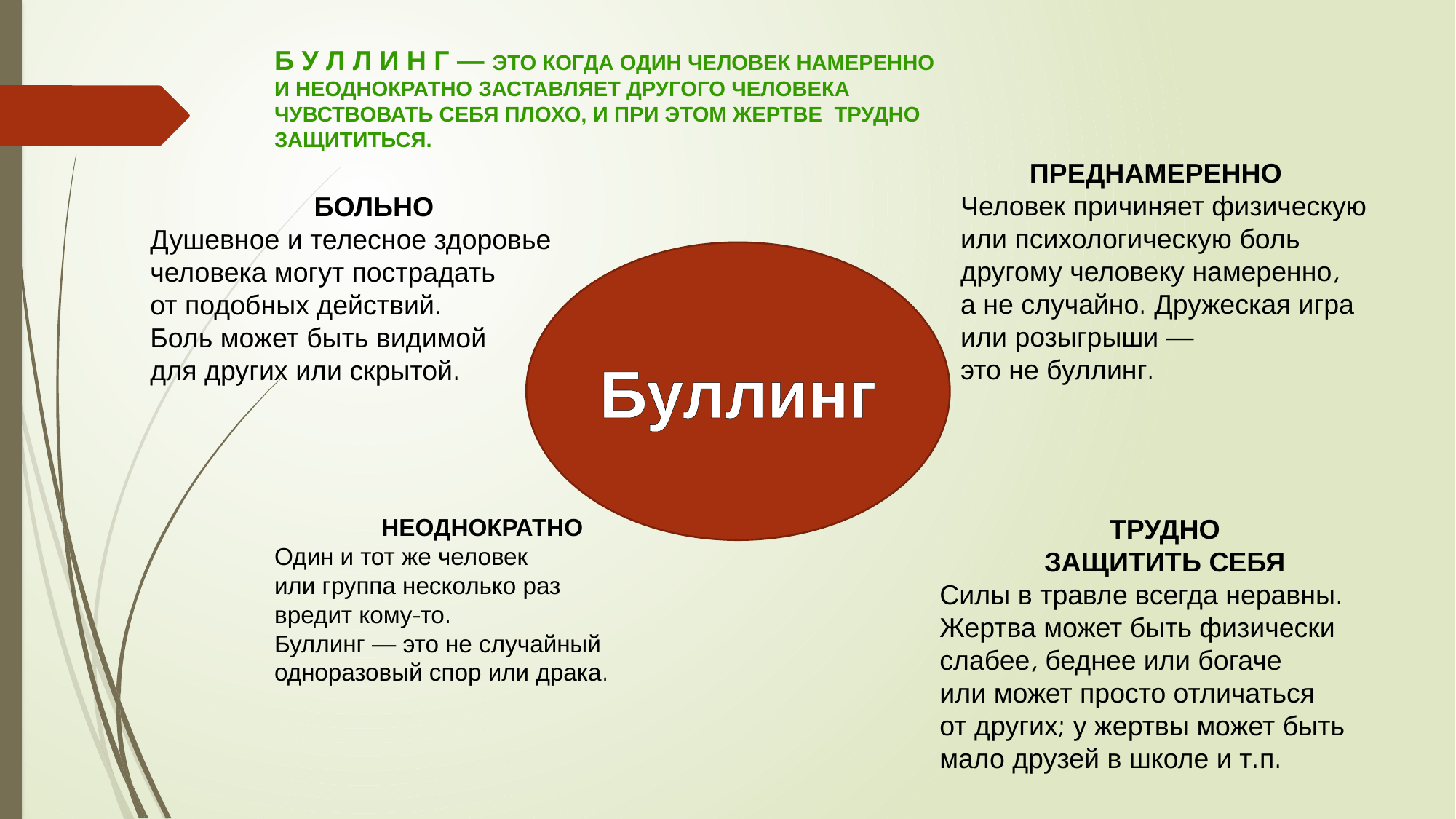

Б У Л Л И Н Г — ЭТО КОГДА ОДИН ЧЕЛОВЕК НАМЕРЕННО
И НЕОДНОКРАТНО ЗАСТАВЛЯЕТ ДРУГОГО ЧЕЛОВЕКА ЧУВСТВОВАТЬ СЕБЯ ПЛОХО, И ПРИ ЭТОМ ЖЕРТВЕ  ТРУДНО ЗАЩИТИТЬСЯ.
         ПРЕДНАМЕРЕННО
Человек причиняет физическую
или психологическую боль
другому человеку намеренно,
а не случайно. Дружеская игра
или розыгрыши —
это не буллинг.
БОЛЬНО
Душевное и телесное здоровье
человека могут пострадать
от подобных действий.
Боль может быть видимой
для других или скрытой.
Буллинг
ТРУДНО
ЗАЩИТИТЬ СЕБЯ
Силы в травле всегда неравны.
Жертва может быть физически
слабее, беднее или богаче
или может просто отличаться
от других; у жертвы может быть
мало друзей в школе и т.п.
НЕОДНОКРАТНО
Один и тот же человек
или группа несколько раз
вредит кому-то.
Буллинг — это не случайный
одноразовый спор или драка.